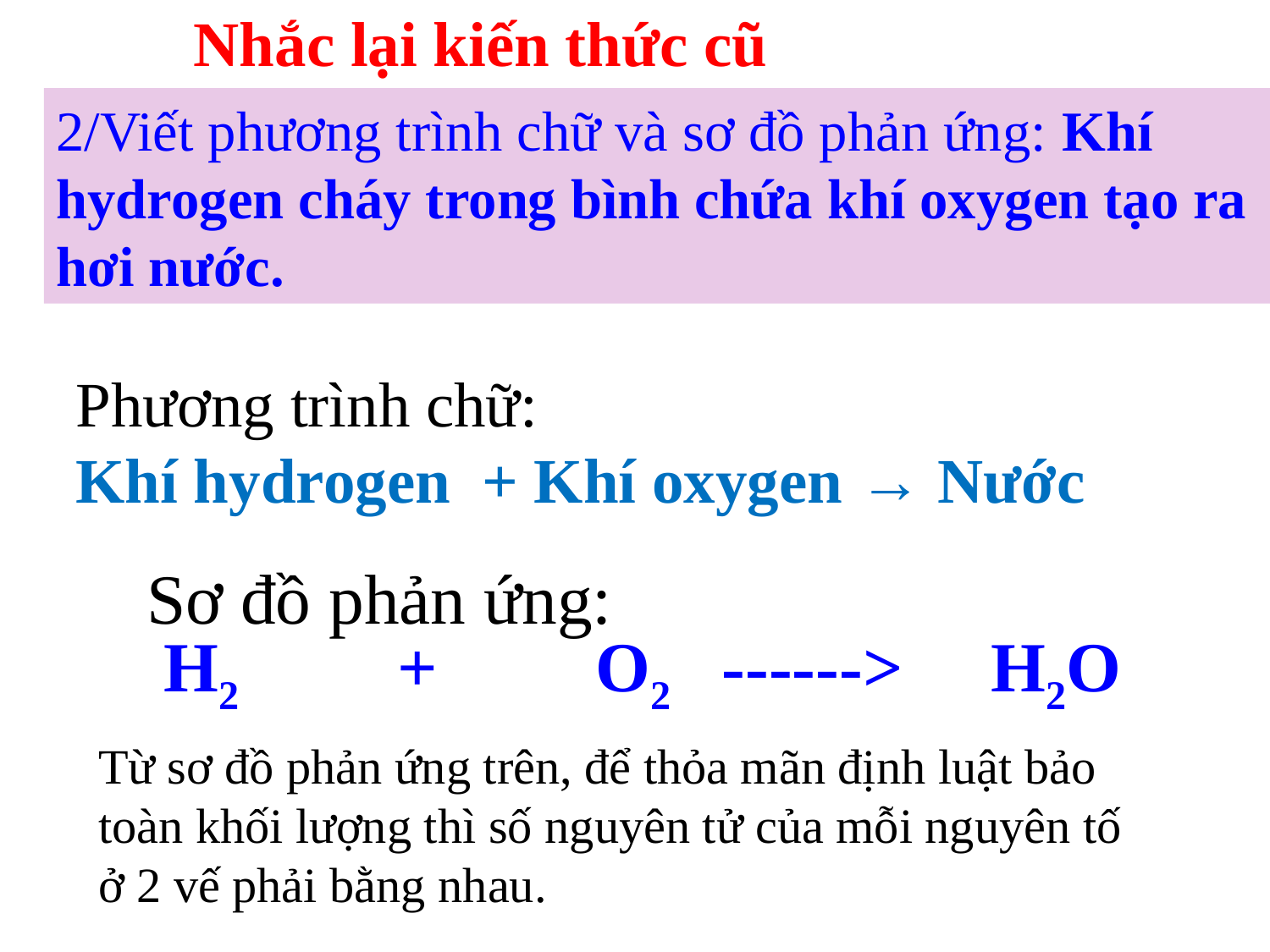

Nhắc lại kiến thức cũ
2/Viết phương trình chữ và sơ đồ phản ứng: Khí hydrogen cháy trong bình chứa khí oxygen tạo ra hơi nước.
Phương trình chữ:
Khí hydrogen  + Khí oxygen → Nước
Sơ đồ phản ứng:
  H2         +         O2     ------>     H2O
Từ sơ đồ phản ứng trên, để thỏa mãn định luật bảo toàn khối lượng thì số nguyên tử của mỗi nguyên tố ở 2 vế phải bằng nhau.